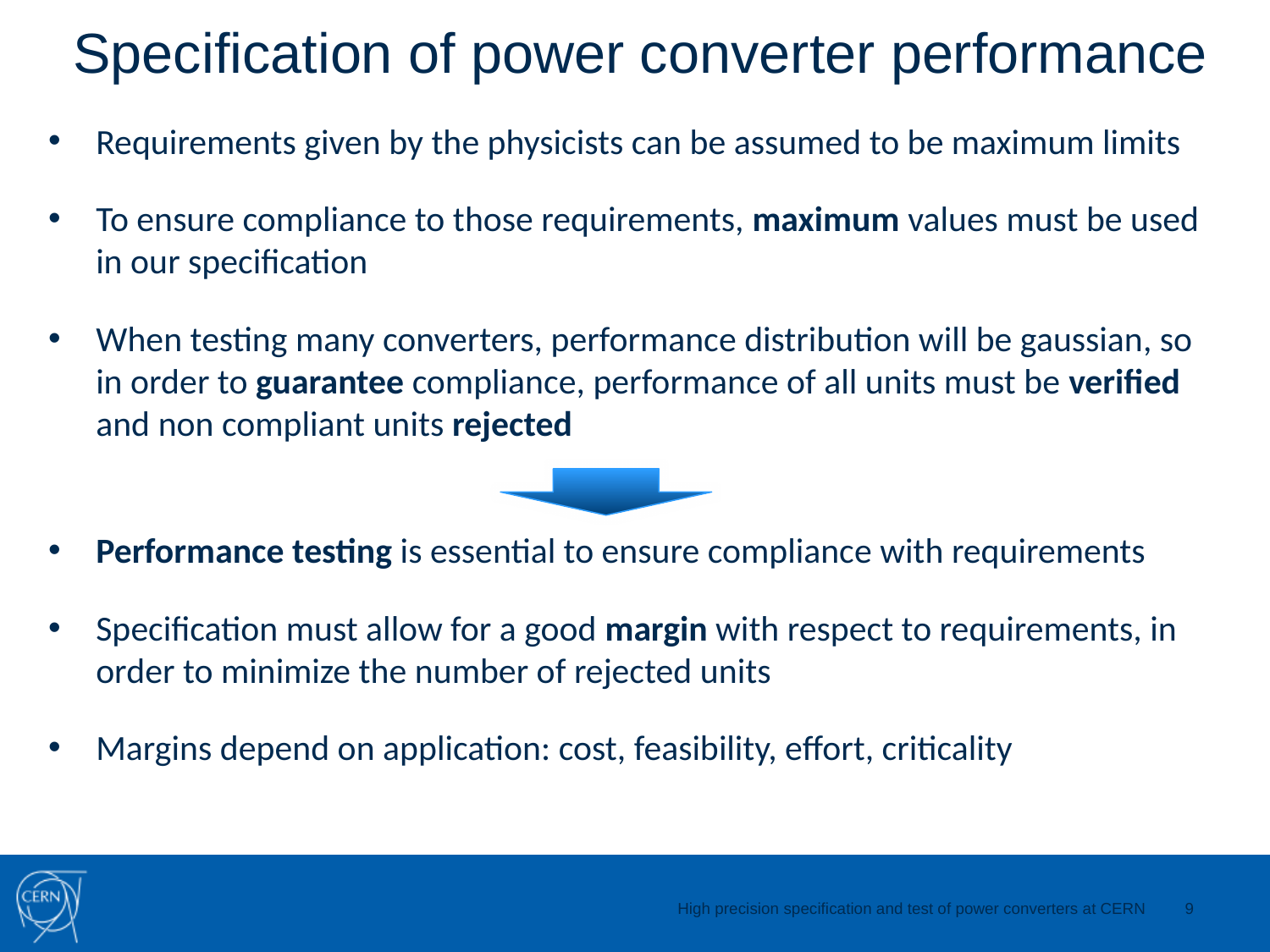

Specification of power converter performance
Requirements given by the physicists can be assumed to be maximum limits
To ensure compliance to those requirements, maximum values must be used in our specification
When testing many converters, performance distribution will be gaussian, so in order to guarantee compliance, performance of all units must be verified and non compliant units rejected

Performance testing is essential to ensure compliance with requirements
Specification must allow for a good margin with respect to requirements, in order to minimize the number of rejected units
Margins depend on application: cost, feasibility, effort, criticality

9
High precision specification and test of power converters at CERN